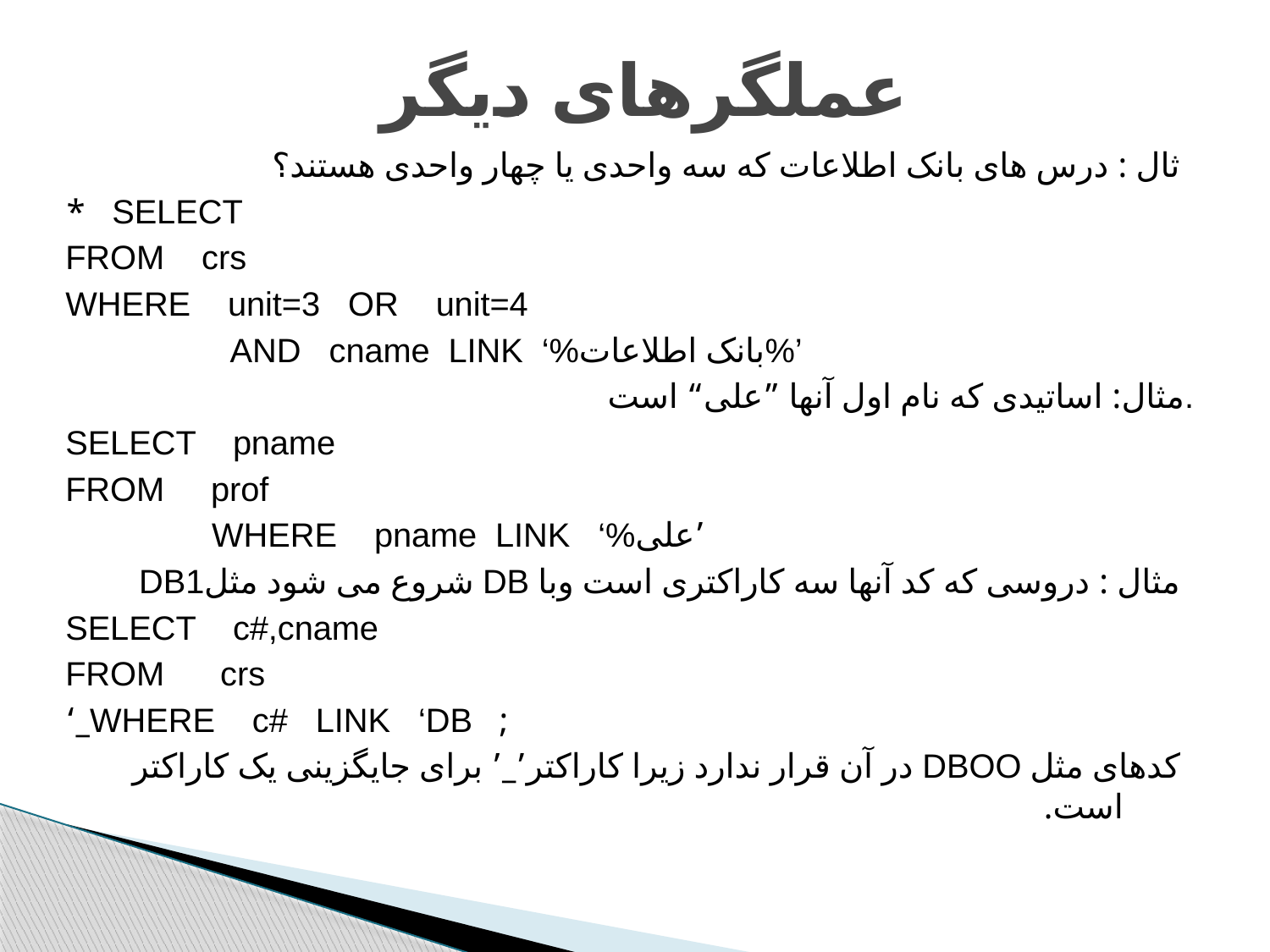

# عملگرهای دیگر
ثال : درس های بانک اطلاعات که سه واحدی یا چهار واحدی هستند؟
SELECT   *
FROM    crs
WHERE    unit=3   OR    unit=4
      AND   cname  LINK  ‘%بانک اطلاعات%’
مثال: اساتیدی که نام اول آنها ”علی“ است.
SELECT    pname
FROM     prof
WHERE    pname  LINK   ‘%علی’
مثال : دروسی که کد آنها سه کاراکتری است وبا DB شروع می شود مثلDB1
SELECT    c#,cname
FROM      crs
;   WHERE    c#   LINK   ‘DB_‘
کدهای مثل DBOO در آن قرار ندارد زیرا کاراکتر’_’ برای جایگزینی یک کاراکتر است.